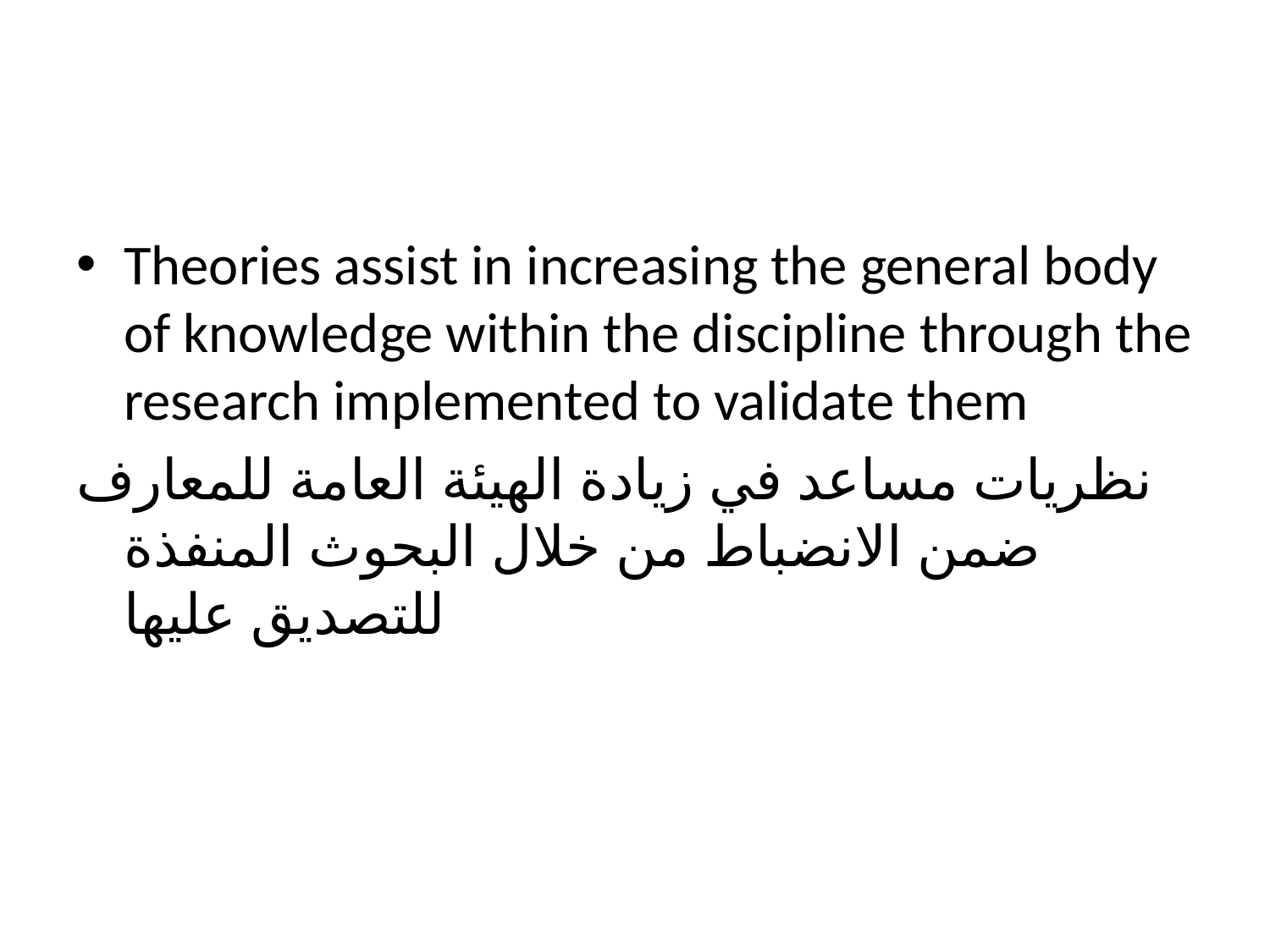

#
Theories assist in increasing the general body of knowledge within the discipline through the research implemented to validate them
نظريات مساعد في زيادة الهيئة العامة للمعارف ضمن الانضباط من خلال البحوث المنفذة للتصديق عليها